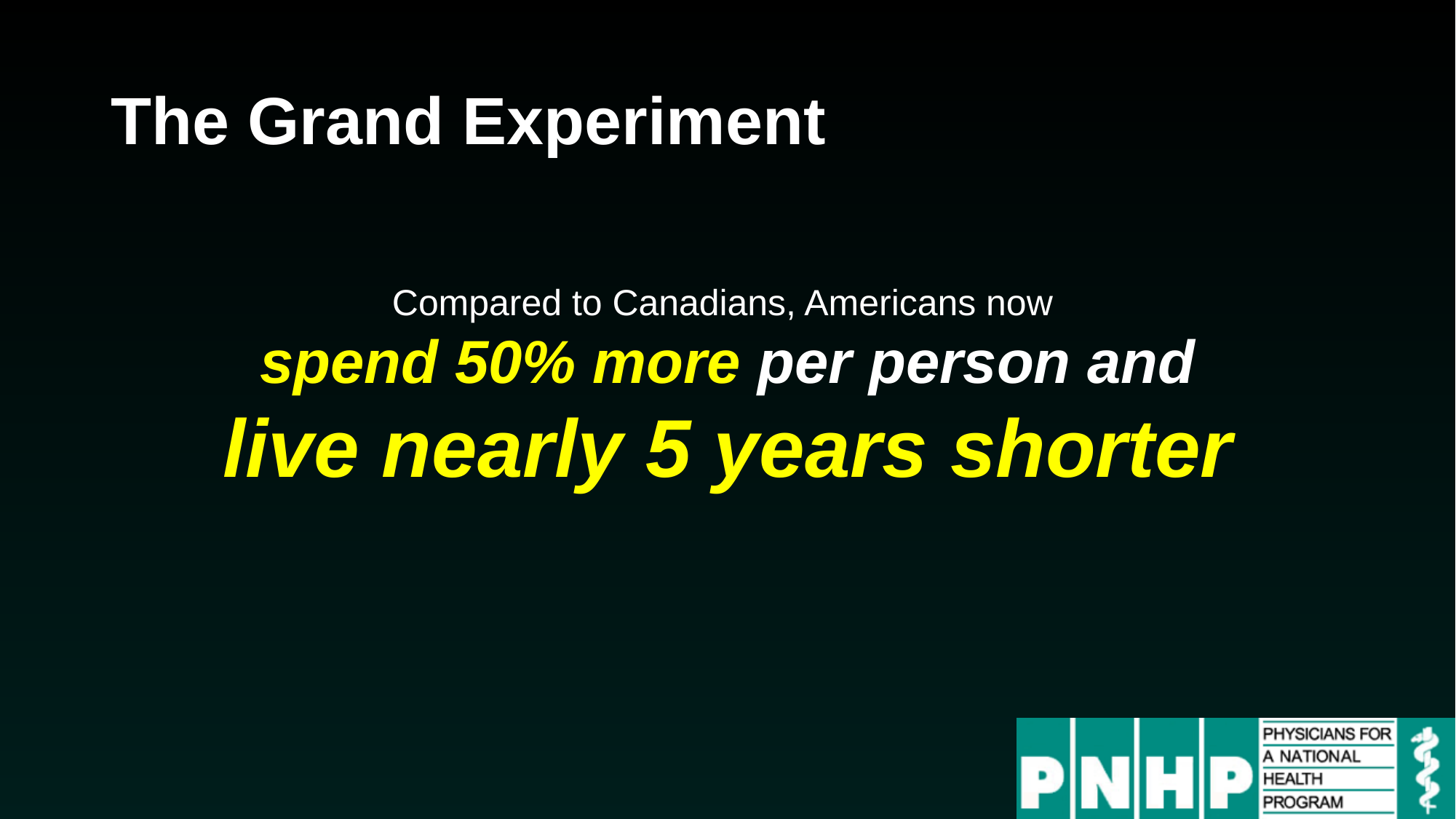

# The Grand Experiment
Compared to Canadians, Americans now
spend 50% more per person and
live nearly 5 years shorter